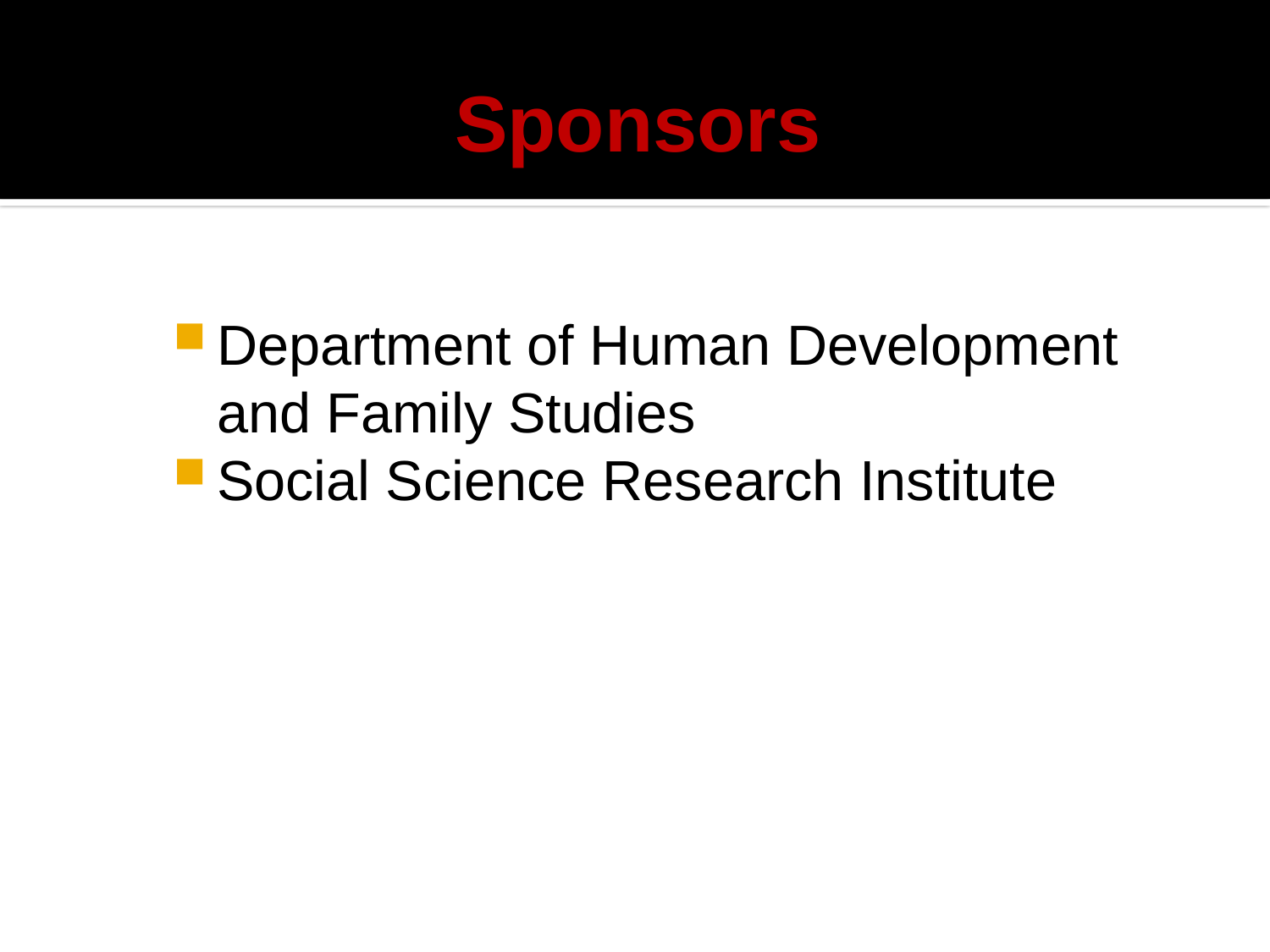

# Sponsors
Department of Human Development and Family Studies
Social Science Research Institute